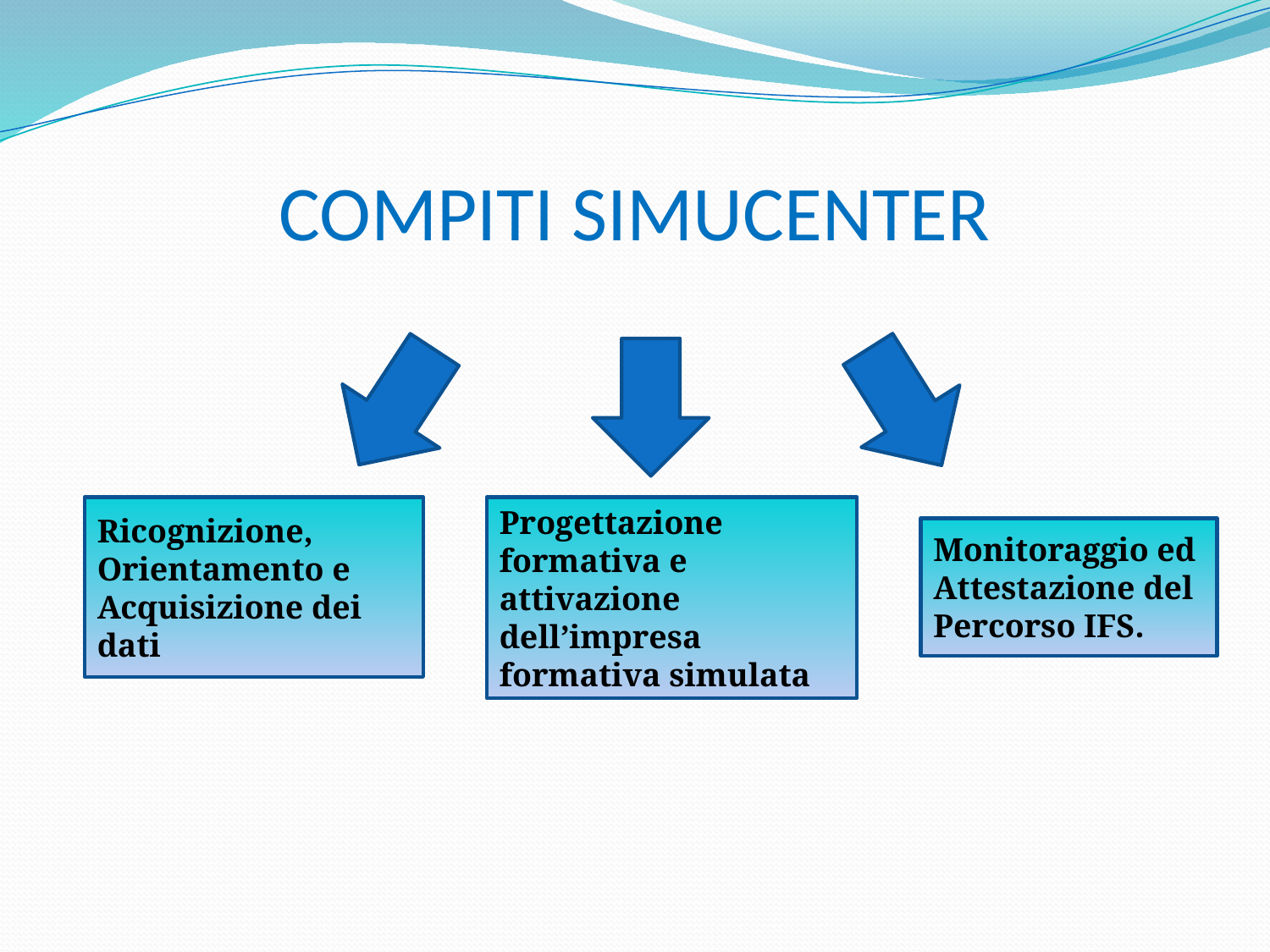

# COMPITI SIMUCENTER

Ricognizione, Orientamento e Acquisizione dei dati
Progettazione formativa e attivazione dell’impresa formativa simulata
Monitoraggio ed Attestazione del Percorso IFS.